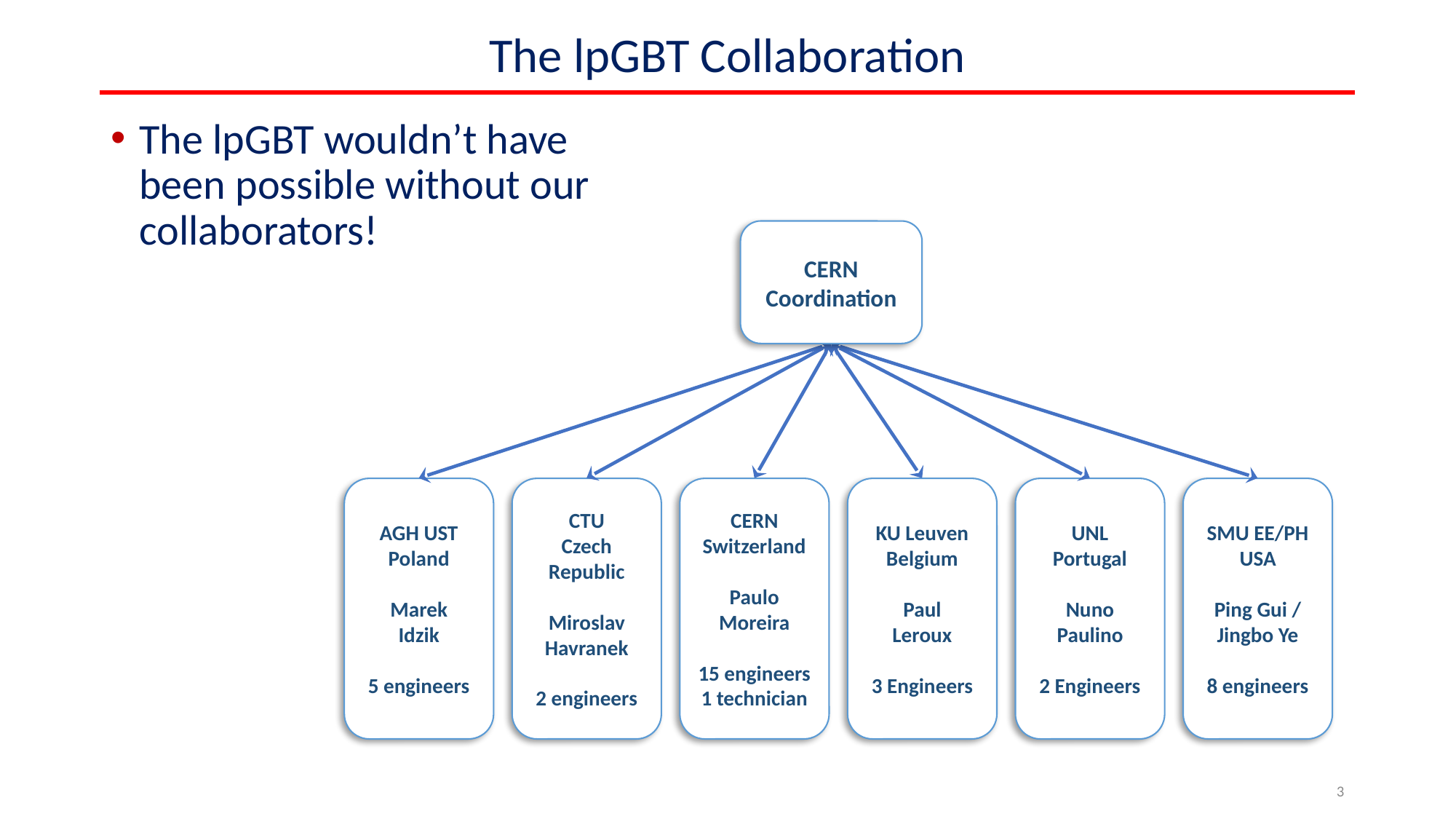

The lpGBT Collaboration
The lpGBT wouldn’t have been possible without our collaborators!
CERN
Coordination

AGH UST
Poland

Marek
Idzik

5 engineers
CTU
Czech Republic

Miroslav Havranek

2 engineers
CERN
Switzerland

Paulo
Moreira

15 engineers
1 technician
KU Leuven
Belgium

Paul
Leroux

3 Engineers
UNL
Portugal

Nuno
Paulino

2 Engineers
SMU EE/PH
USA

Ping Gui /
Jingbo Ye

8 engineers
3